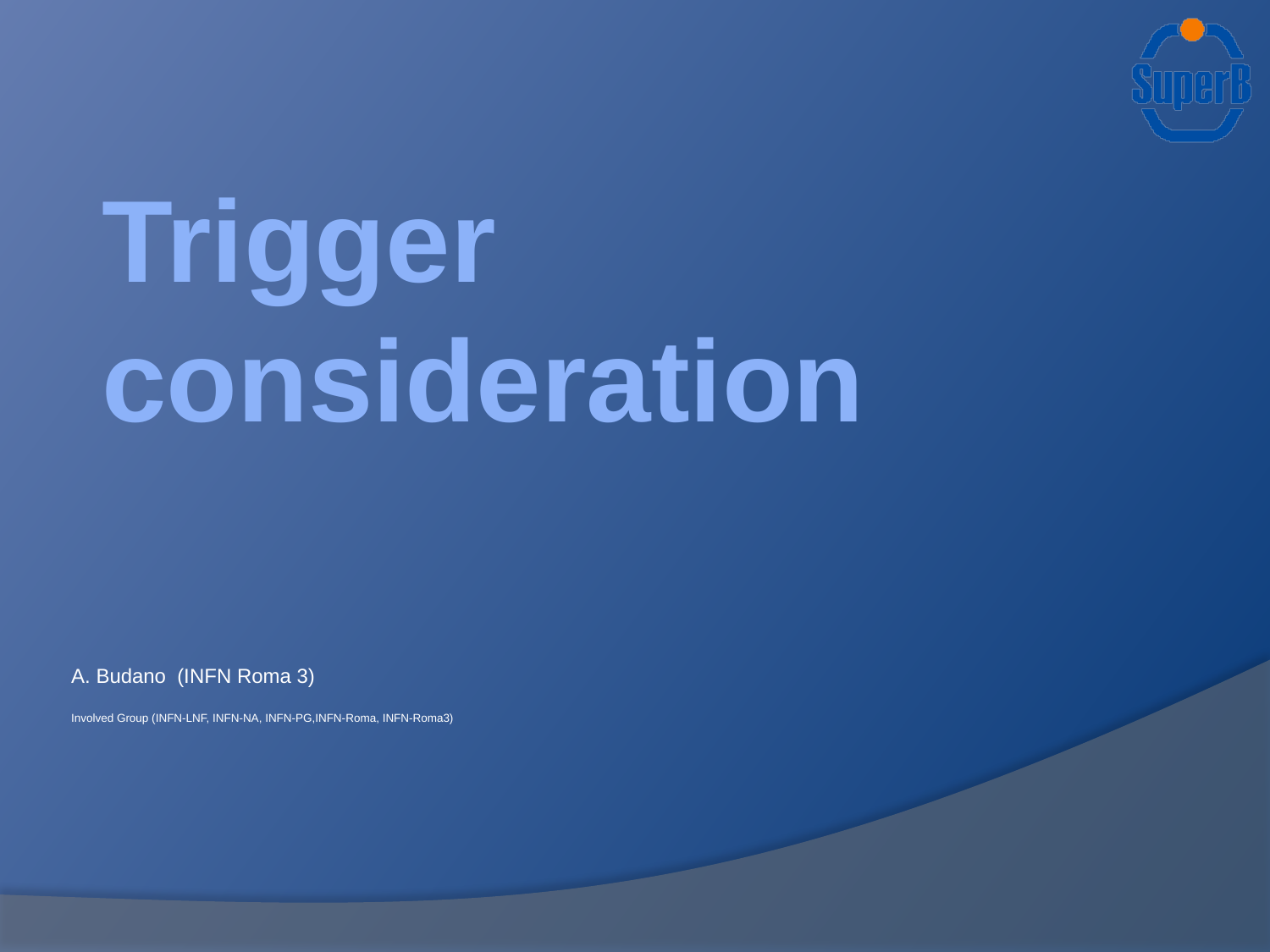

# Trigger consideration

A. Budano  (INFN Roma 3)

Involved Group (INFN-LNF, INFN-NA, INFN-PG,INFN-Roma, INFN-Roma3)